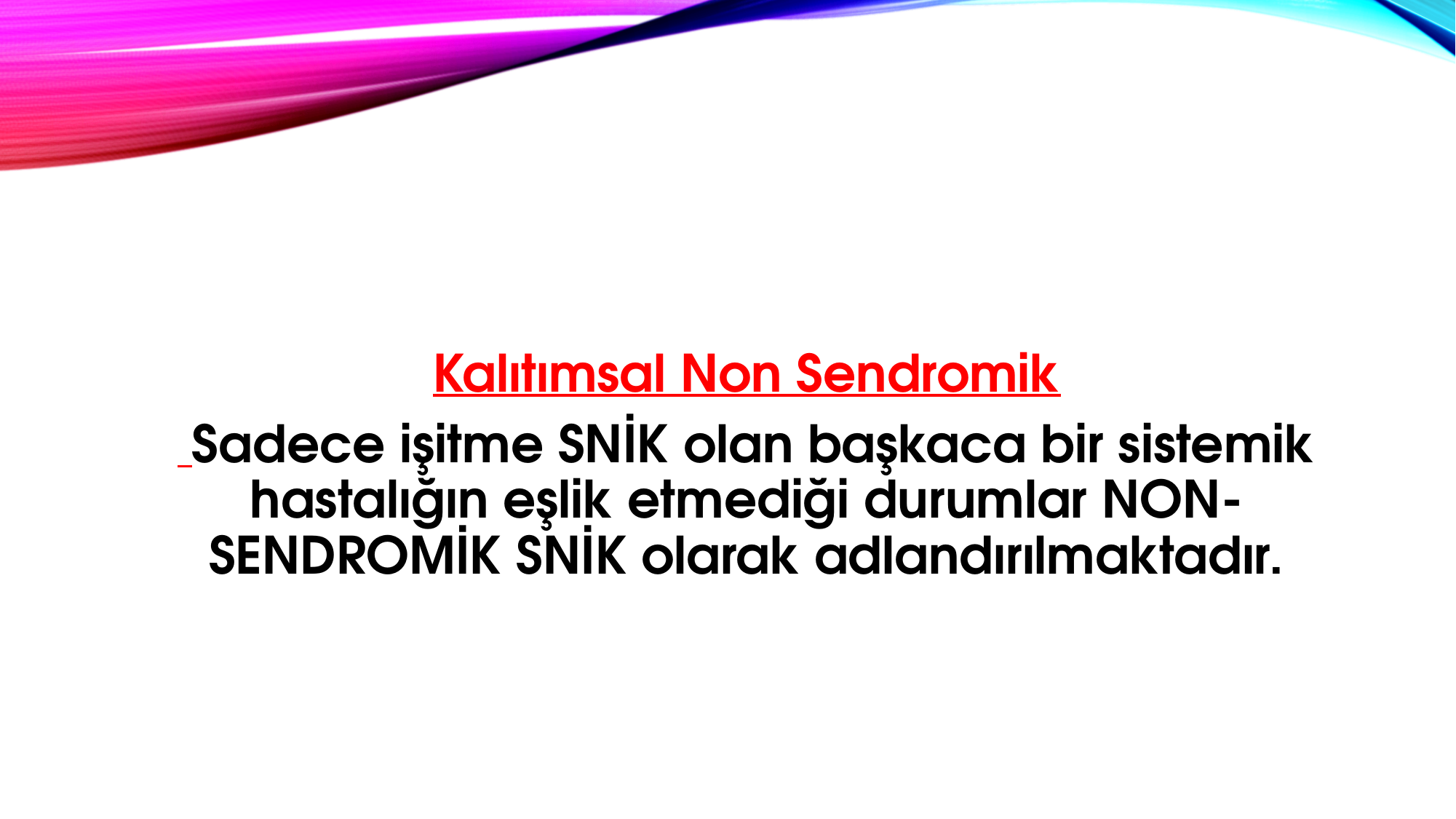

Kalıtımsal Non Sendromik
 Sadece işitme SNİK olan başkaca bir sistemik hastalığın eşlik etmediği durumlar NON-SENDROMİK SNİK olarak adlandırılmaktadır.